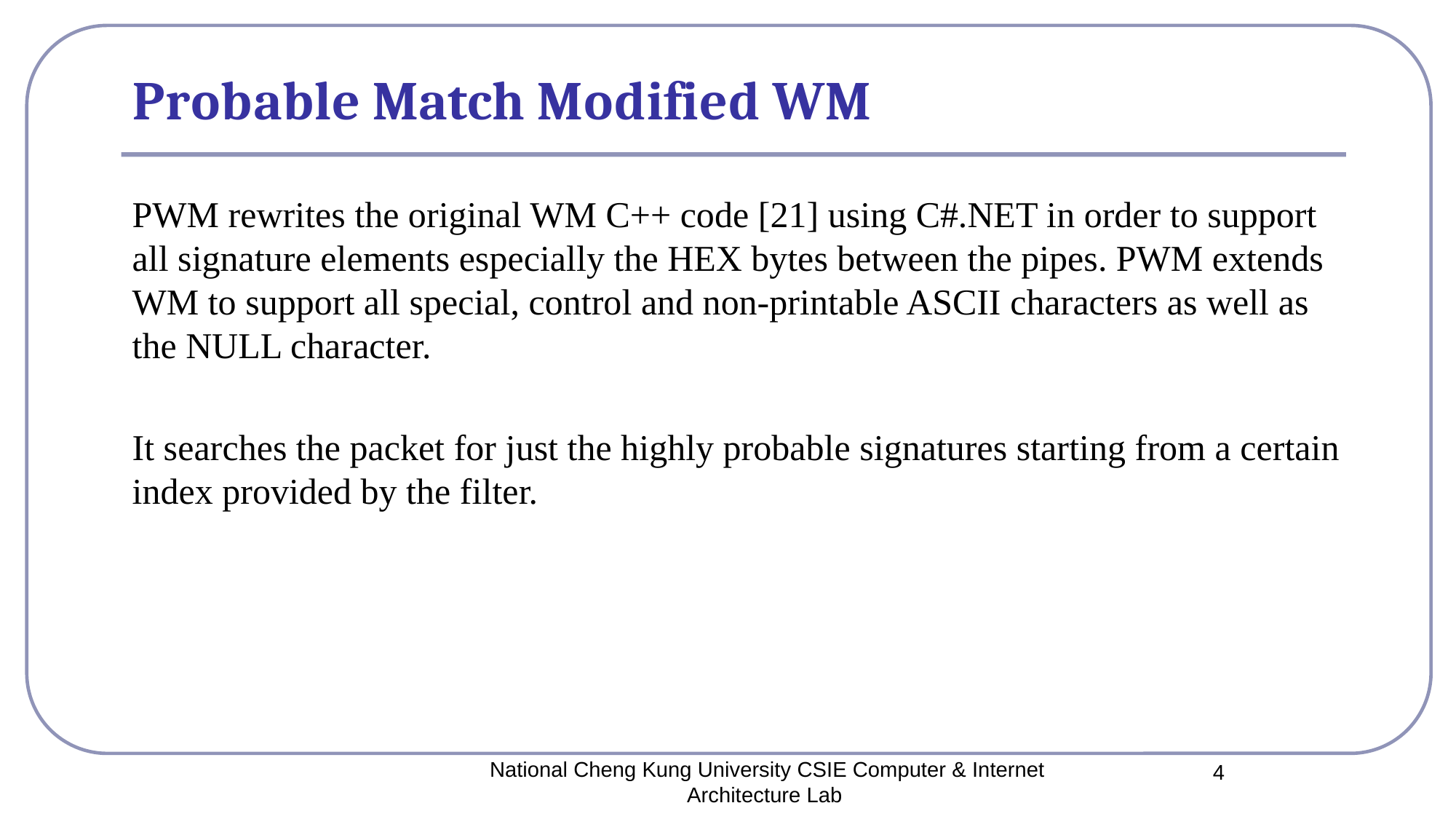

# Probable Match Modified WM
PWM rewrites the original WM C++ code [21] using C#.NET in order to support all signature elements especially the HEX bytes between the pipes. PWM extends WM to support all special, control and non-printable ASCII characters as well as the NULL character.

It searches the packet for just the highly probable signatures starting from a certain index provided by the filter.

National Cheng Kung University CSIE Computer & Internet Architecture Lab
4